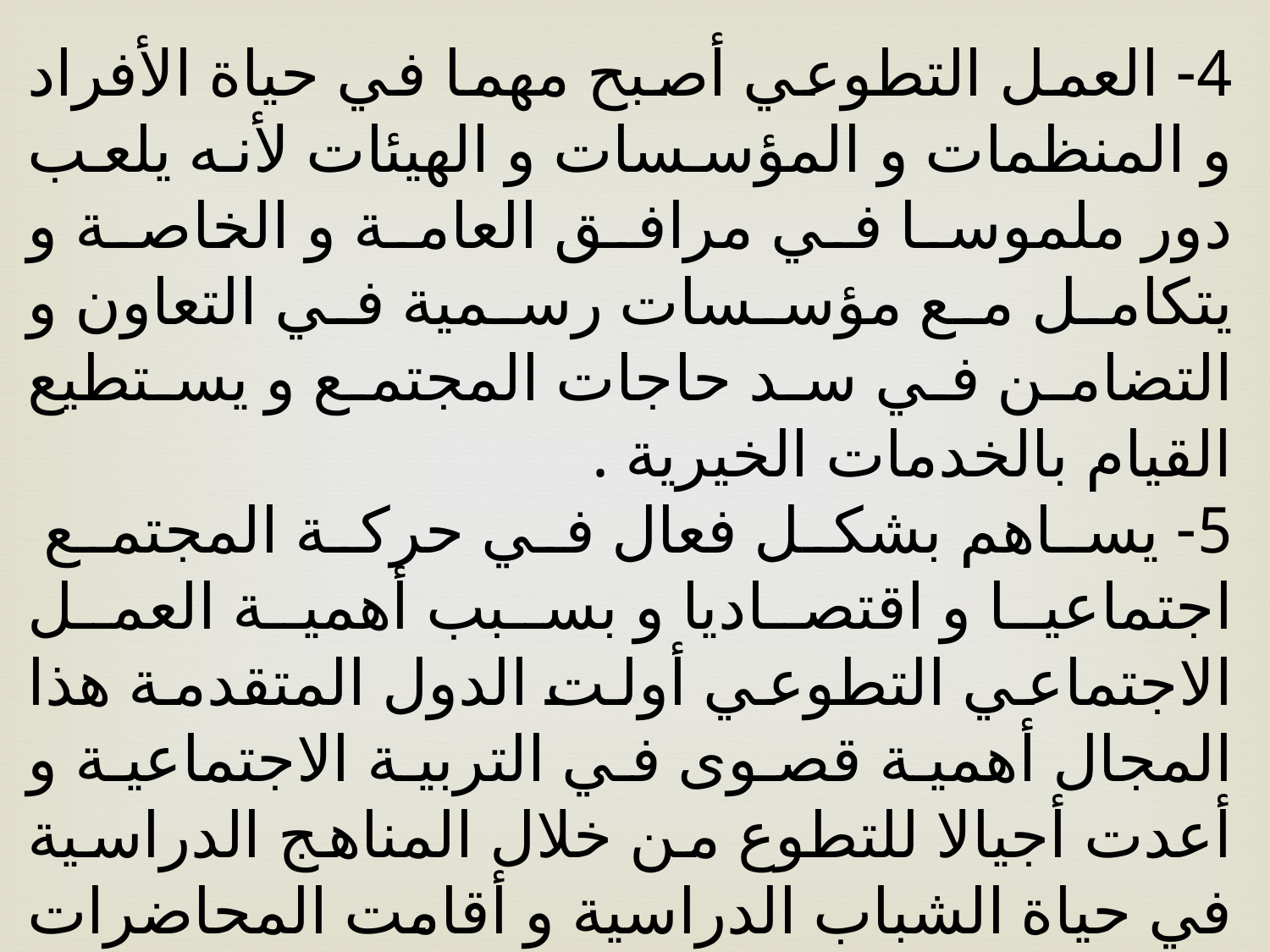

4- العمل التطوعي أصبح مهما في حياة الأفراد و المنظمات و المؤسسات و الهيئات لأنه يلعب دور ملموسا في مرافق العامة و الخاصة و يتكامل مع مؤسسات رسمية في التعاون و التضامن في سد حاجات المجتمع و يستطيع القيام بالخدمات الخيرية .
5- يساهم بشكل فعال في حركة المجتمع  اجتماعيا و اقتصاديا و بسبب أهمية العمل الاجتماعي التطوعي أولت الدول المتقدمة هذا المجال أهمية قصوى في التربية الاجتماعية و أعدت أجيالا للتطوع من خلال المناهج الدراسية في حياة الشباب الدراسية و أقامت المحاضرات والندوات لترسيخ منهج العمل التطوعي لتستفيد من طاقات المواطنين و المؤسسات الخيرية الأهلية في إشباع حاجات نفسية و شخصية لدى المتطوعين.